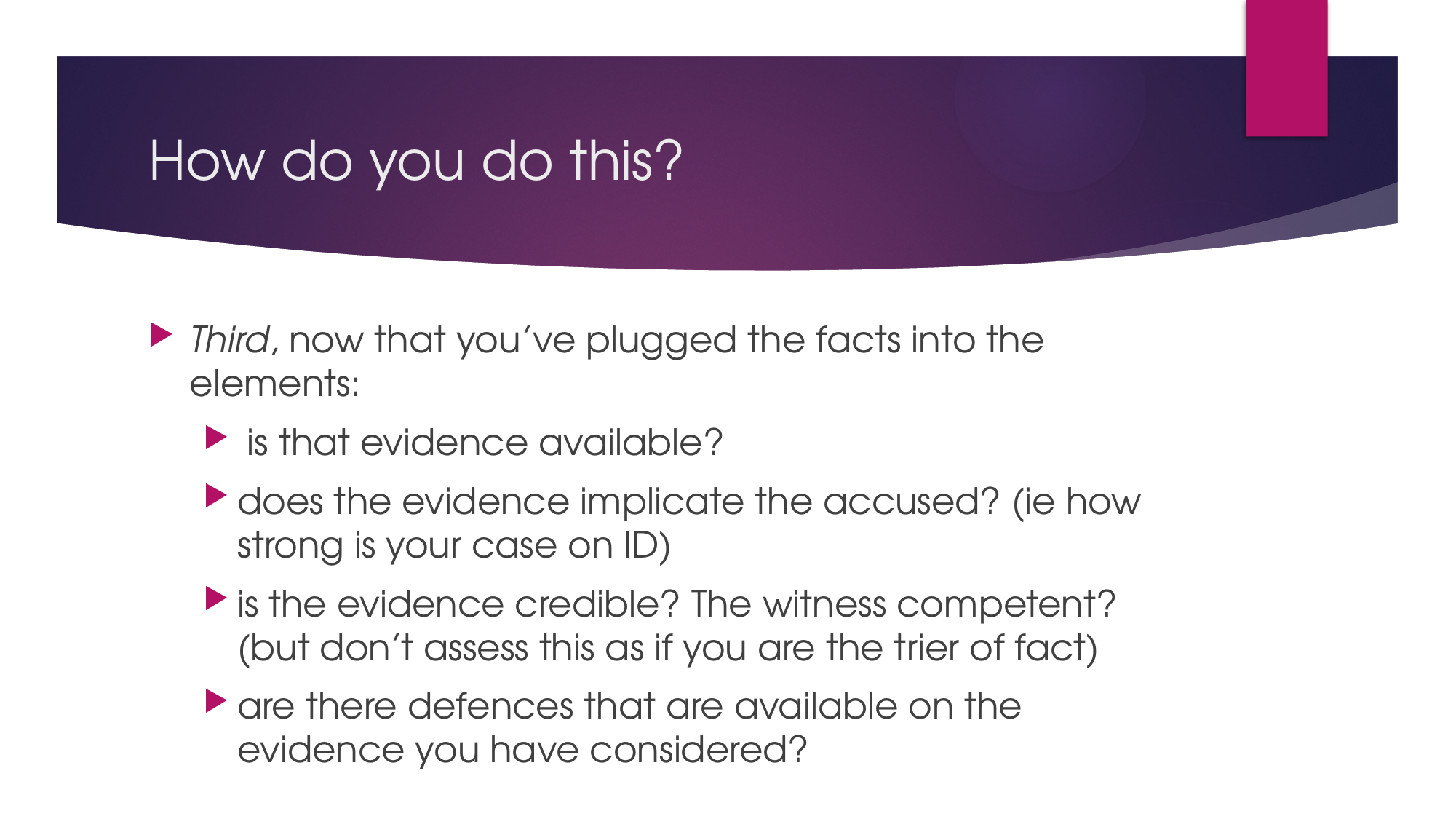

# How do you do this?
Third, now that you’ve plugged the facts into the elements:
 is that evidence available?
does the evidence implicate the accused? (ie how strong is your case on ID)
is the evidence credible? The witness competent? (but don’t assess this as if you are the trier of fact)
are there defences that are available on the evidence you have considered?